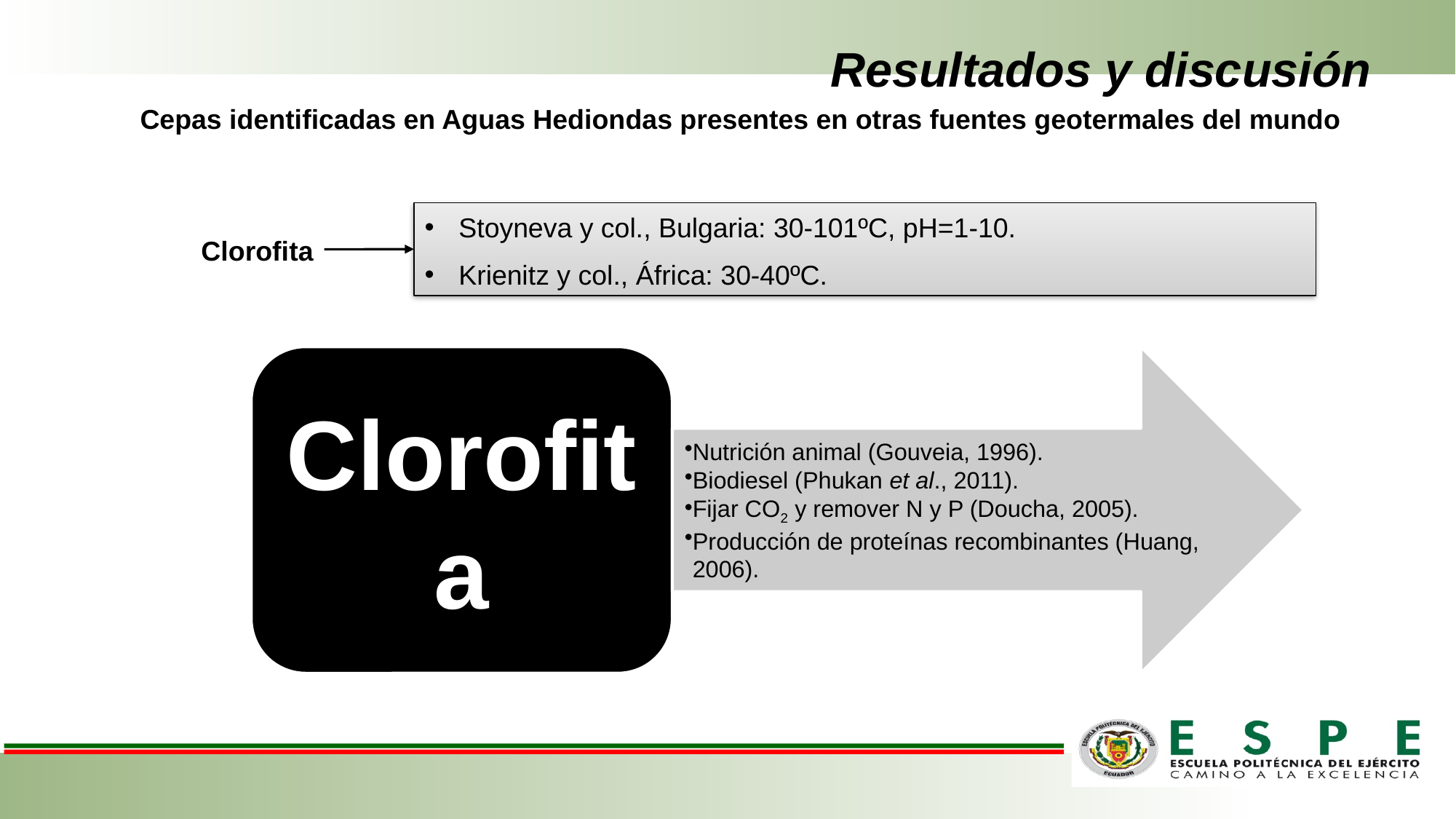

# Resultados y discusión
Cepas identificadas en Aguas Hediondas presentes en otras fuentes geotermales del mundo
Stoyneva y col., Bulgaria: 30-101ºC, pH=1-10.
Krienitz y col., África: 30-40ºC.
Clorofita
Clorofita
Nutrición animal (Gouveia, 1996).
Biodiesel (Phukan et al., 2011).
Fijar CO2 y remover N y P (Doucha, 2005).
Producción de proteínas recombinantes (Huang, 2006).